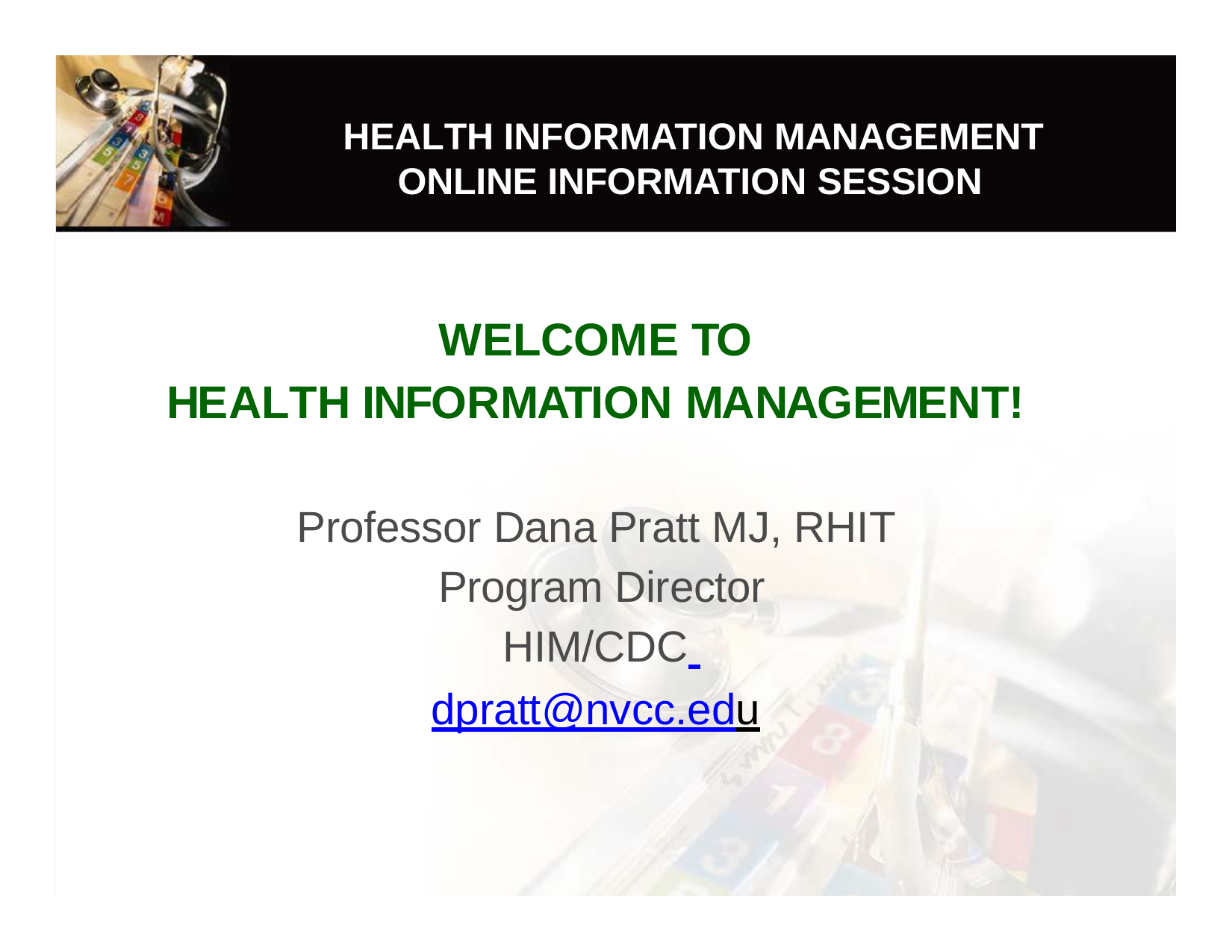

HEALTH INFORMATION MANAGEMENT ONLINE INFORMATION SESSION
WELCOME TO
HEALTH INFORMATION MANAGEMENT!

Professor Dana Pratt MJ, RHIT
Program Director
HIM/CDC
dpratt@nvcc.edu